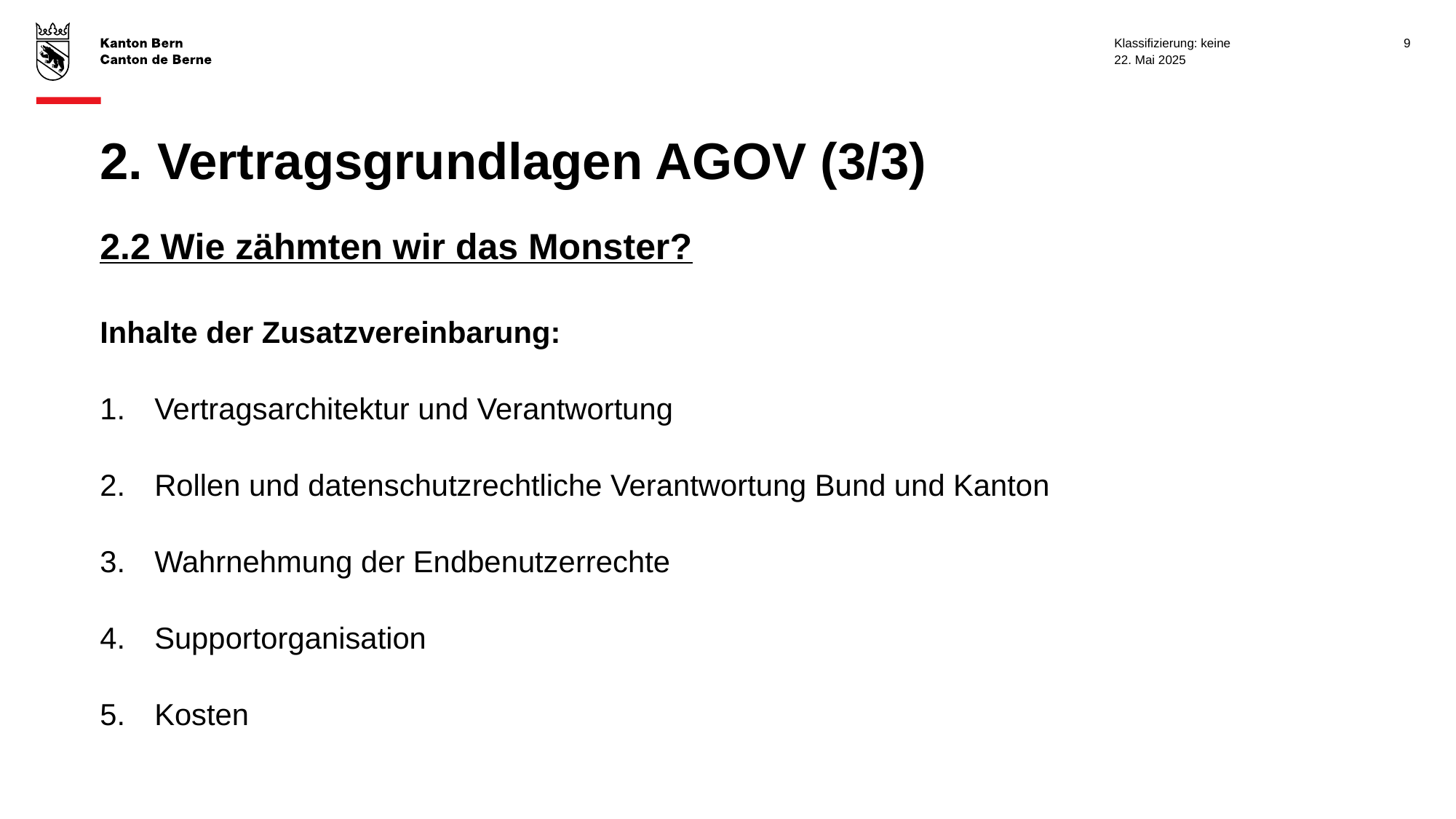

Klassifizierung: keine
9
22. Mai 2025
# 2. Vertragsgrundlagen AGOV (3/3)
2.2 Wie zähmten wir das Monster?
Inhalte der Zusatzvereinbarung:

Vertragsarchitektur und Verantwortung
Rollen und datenschutzrechtliche Verantwortung Bund und Kanton
Wahrnehmung der Endbenutzerrechte
Supportorganisation
Kosten